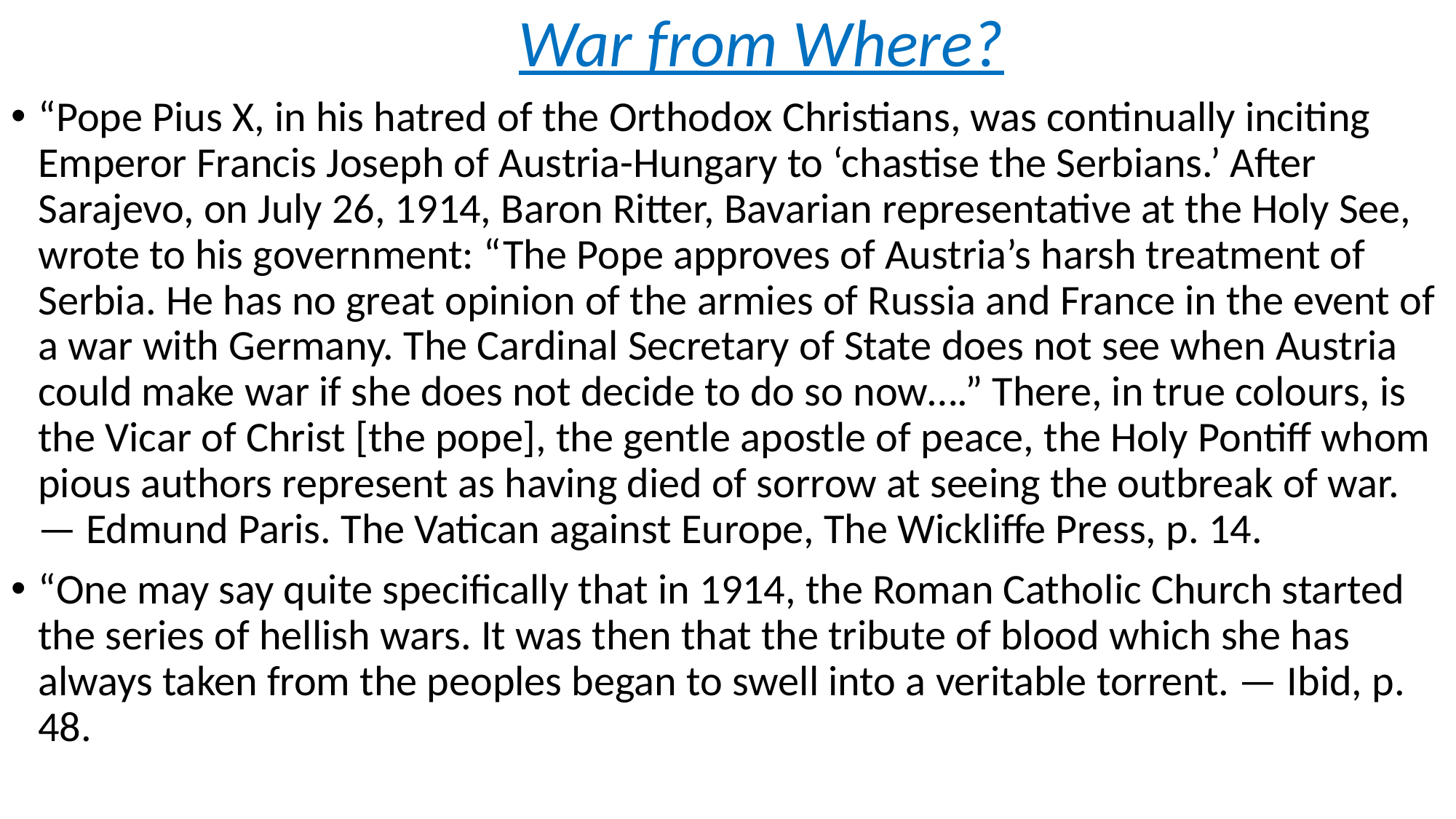

# War from Where?
“Pope Pius X, in his hatred of the Orthodox Christians, was continually inciting Emperor Francis Joseph of Austria-Hungary to ‘chastise the Serbians.’ After Sarajevo, on July 26, 1914, Baron Ritter, Bavarian representative at the Holy See, wrote to his government: “The Pope approves of Austria’s harsh treatment of Serbia. He has no great opinion of the armies of Russia and France in the event of a war with Germany. The Cardinal Secretary of State does not see when Austria could make war if she does not decide to do so now….” There, in true colours, is the Vicar of Christ [the pope], the gentle apostle of peace, the Holy Pontiff whom pious authors represent as having died of sorrow at seeing the outbreak of war. — Edmund Paris. The Vatican against Europe, The Wickliffe Press, p. 14.
“One may say quite specifically that in 1914, the Roman Catholic Church started the series of hellish wars. It was then that the tribute of blood which she has always taken from the peoples began to swell into a veritable torrent. — Ibid, p. 48.